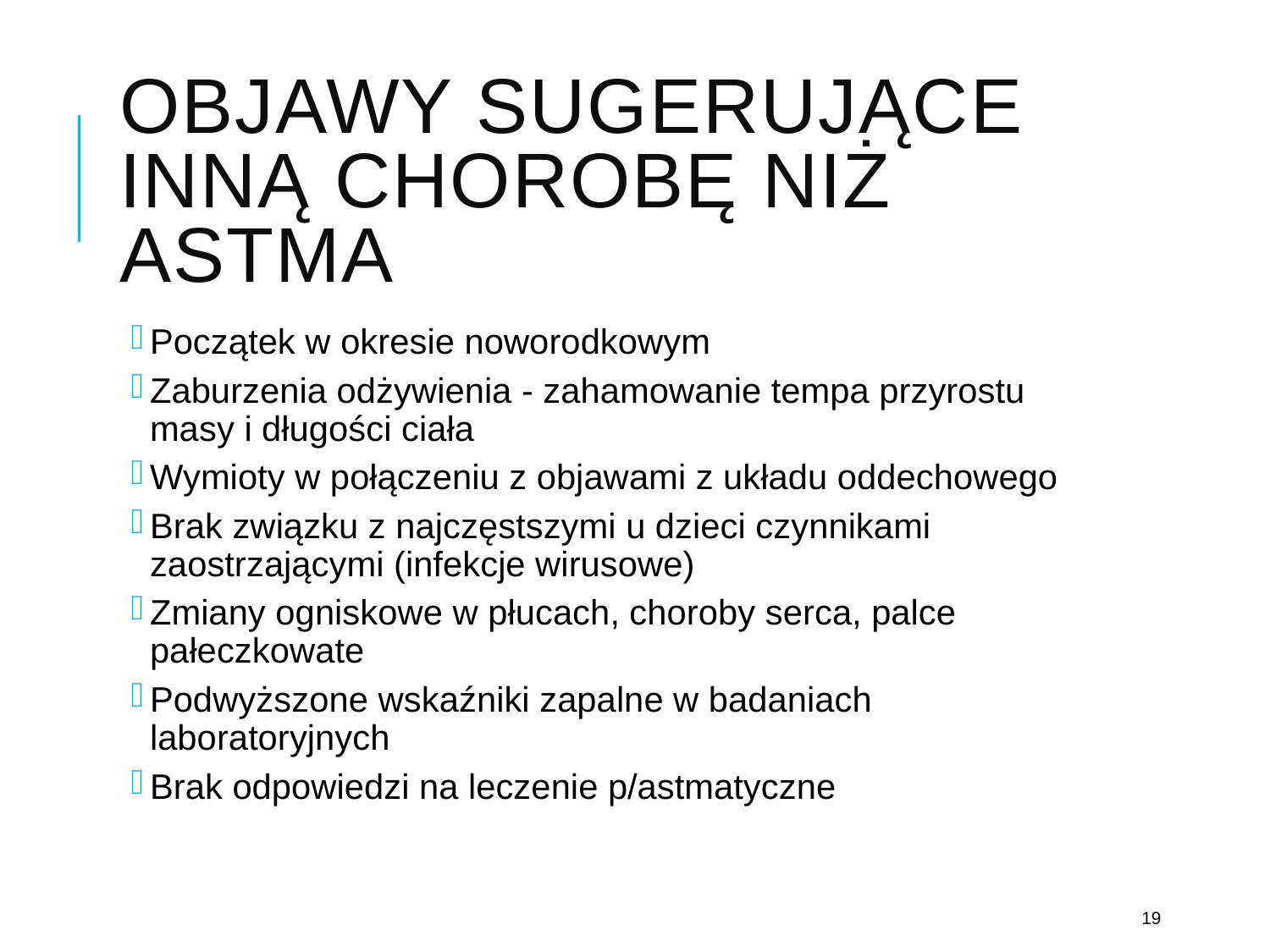

# Objawy sugerujące inną chorobę niż astma
Początek w okresie noworodkowym
Zaburzenia odżywienia - zahamowanie tempa przyrostu masy i długości ciała
Wymioty w połączeniu z objawami z układu oddechowego
Brak związku z najczęstszymi u dzieci czynnikami zaostrzającymi (infekcje wirusowe)
Zmiany ogniskowe w płucach, choroby serca, palce pałeczkowate
Podwyższone wskaźniki zapalne w badaniach laboratoryjnych
Brak odpowiedzi na leczenie p/astmatyczne
19